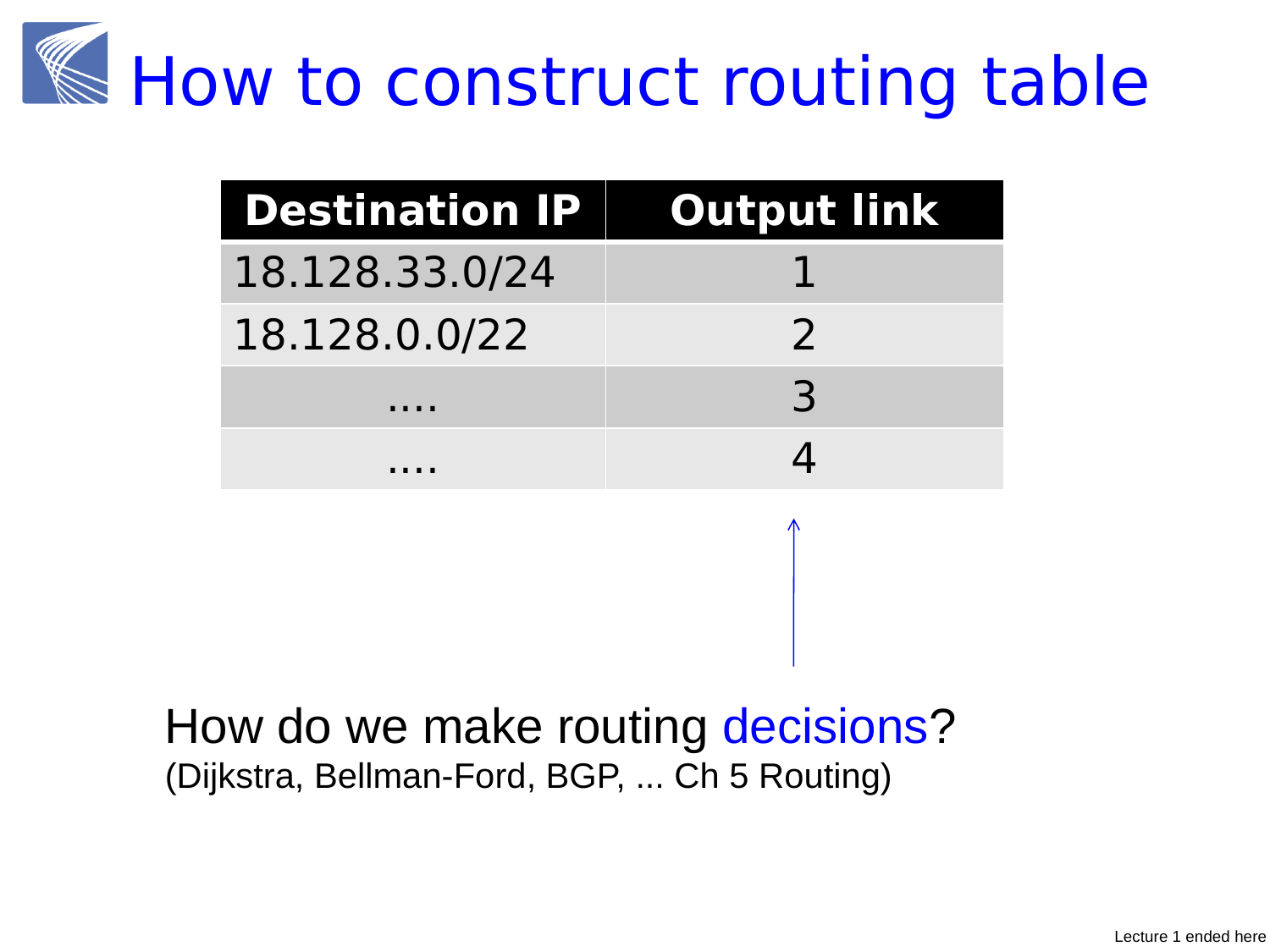

# How to construct routing table
| Destination IP | Output link |
| --- | --- |
| 18.128.33.0/24 | 1 |
| 18.128.0.0/22 | 2 |
| .... | 3 |
| .... | 4 |
How do we make routing decisions?
(Dijkstra, Bellman-Ford, BGP, ... Ch 5 Routing)
Lecture 1 ended here